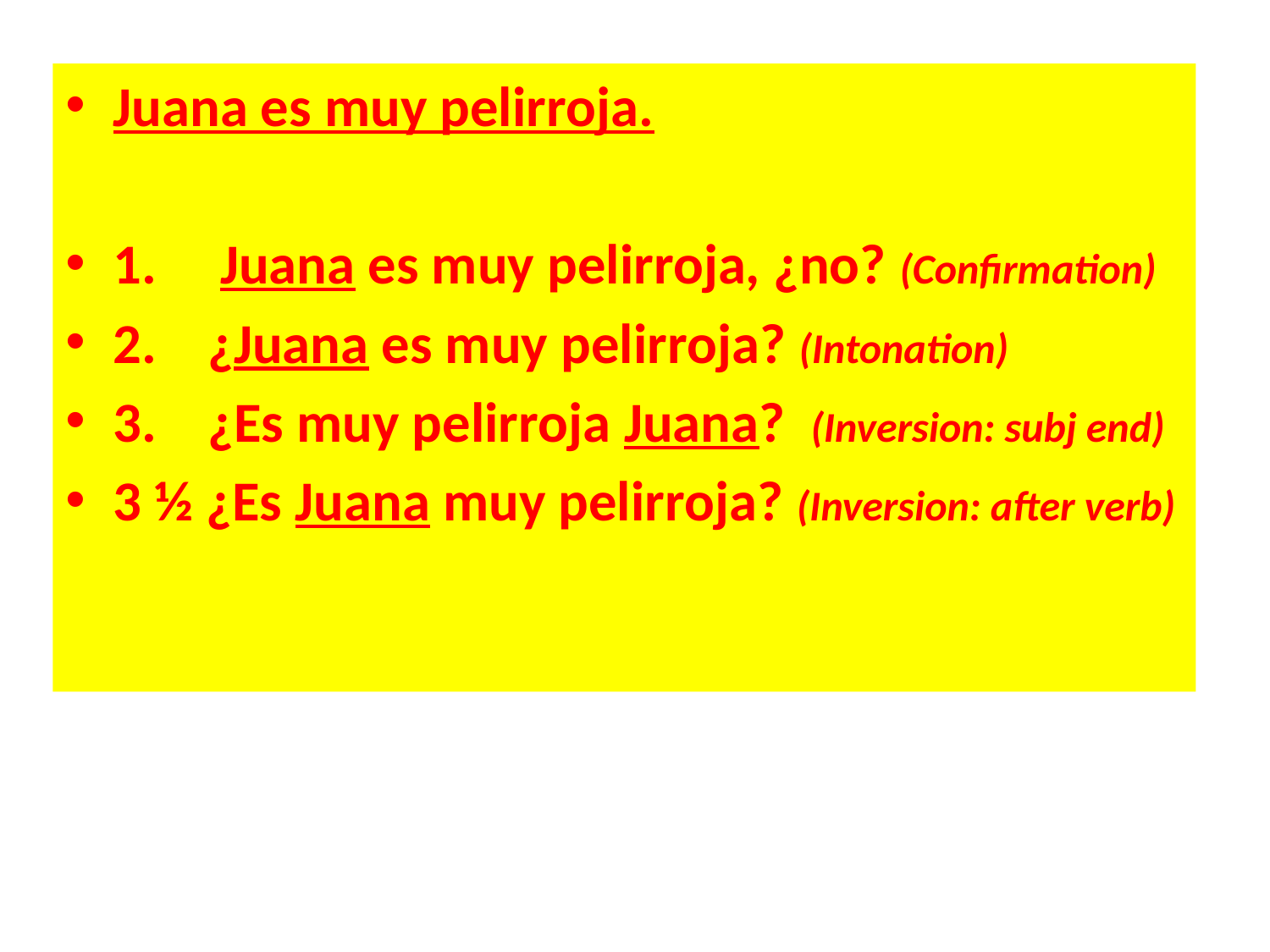

Juana es muy pelirroja.

1.     Juana es muy pelirroja, ¿no? (Confirmation)
2.    ¿Juana es muy pelirroja? (Intonation)
3.    ¿Es muy pelirroja Juana?  (Inversion: subj end)
3 ½ ¿Es Juana muy pelirroja? (Inversion: after verb)